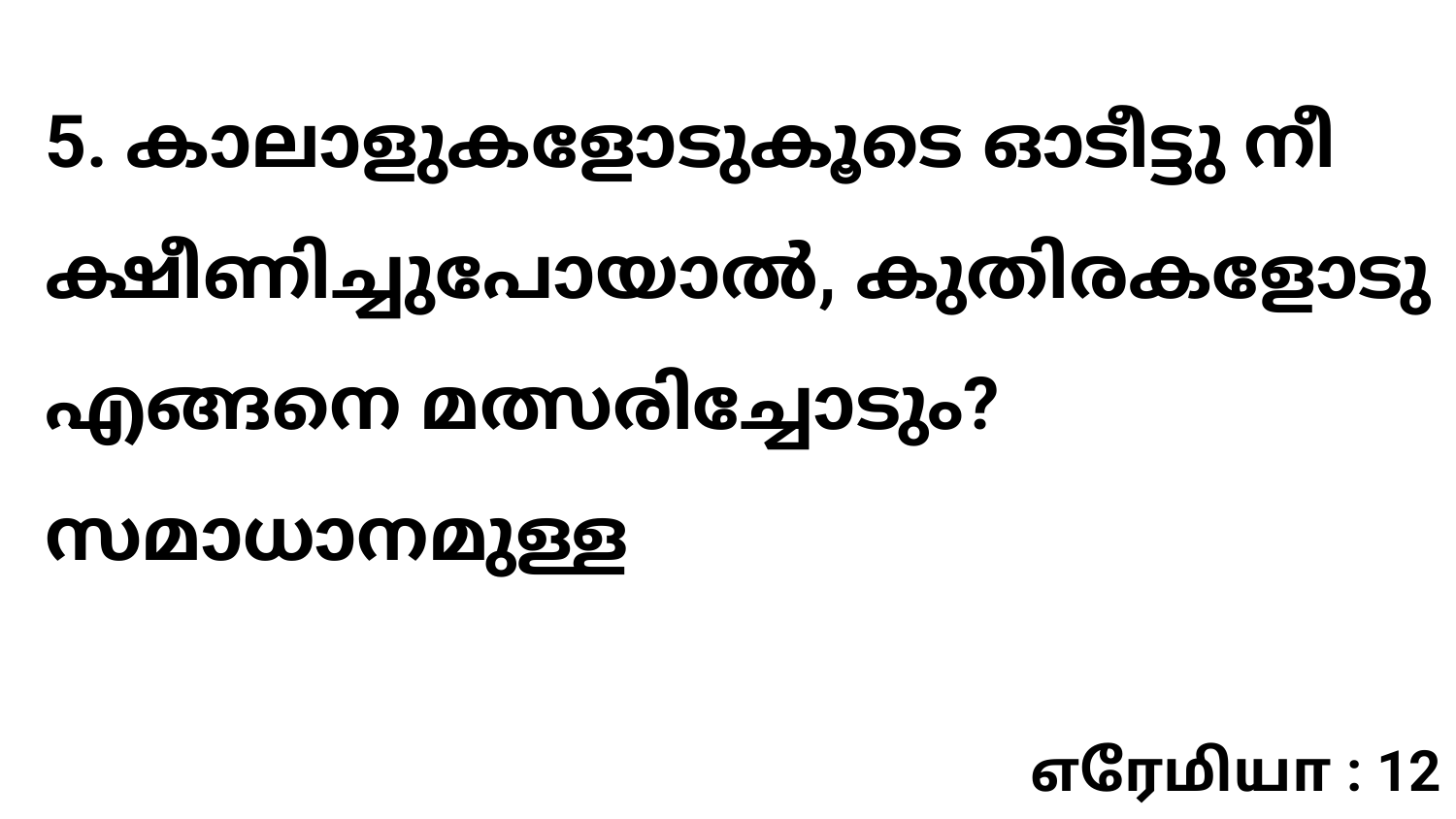

5. കാലാളുകളോടുകൂടെ ഓടീട്ടു നീ ക്ഷീണിച്ചുപോയാൽ, കുതിരകളോടു എങ്ങനെ മത്സരിച്ചോടും? സമാധാനമുള്ള
எரேமியா : 12